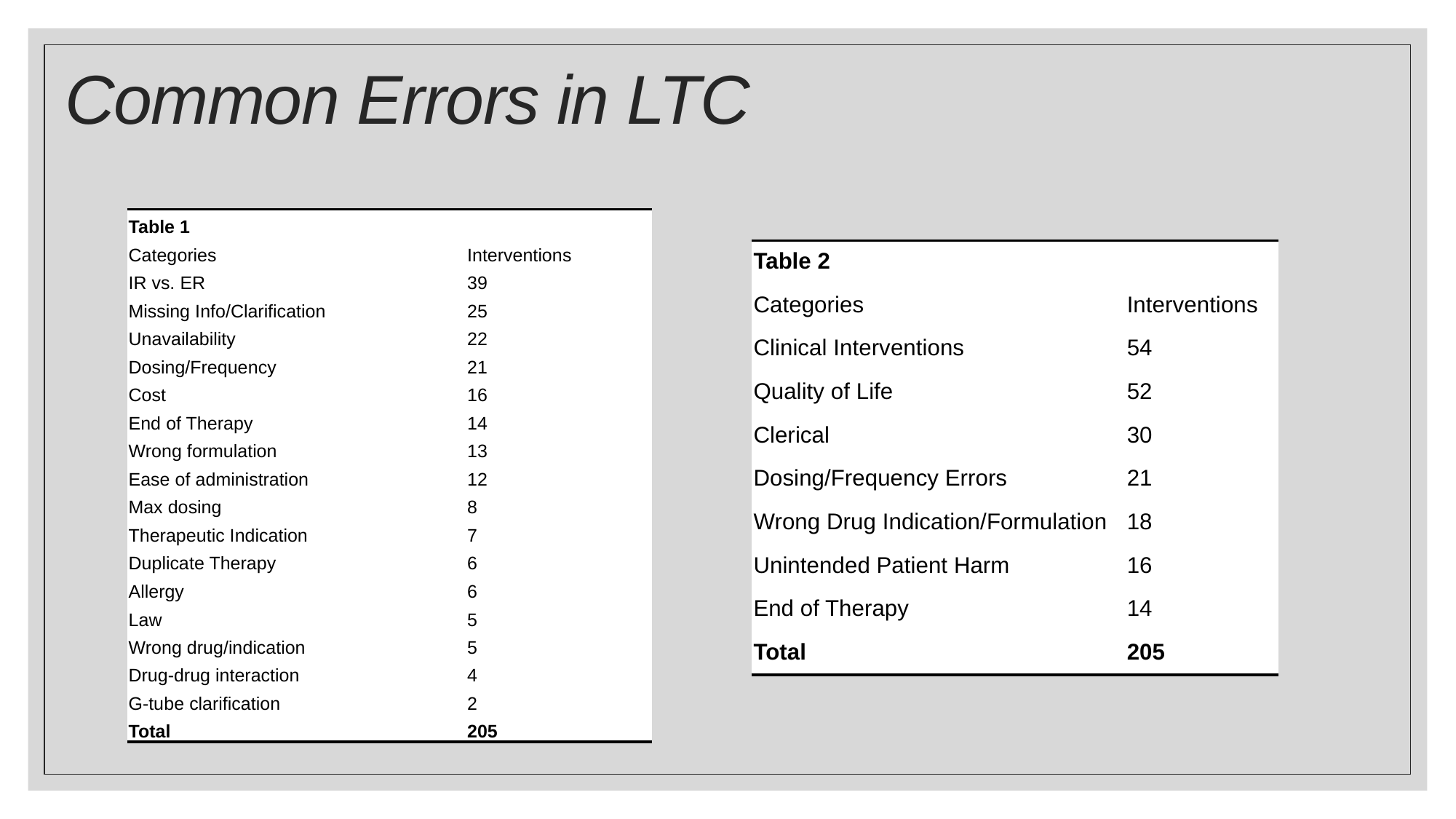

# Common Errors in LTC
| Table 1 |  |
| --- | --- |
| Categories | Interventions |
| IR vs. ER | 39 |
| Missing Info/Clarification | 25 |
| Unavailability | 22 |
| Dosing/Frequency | 21 |
| Cost | 16 |
| End of Therapy | 14 |
| Wrong formulation | 13 |
| Ease of administration | 12 |
| Max dosing | 8 |
| Therapeutic Indication | 7 |
| Duplicate Therapy | 6 |
| Allergy | 6 |
| Law | 5 |
| Wrong drug/indication | 5 |
| Drug-drug interaction | 4 |
| G-tube clarification | 2 |
| Total | 205 |
| Table 2 |  |
| --- | --- |
| Categories | Interventions |
| Clinical Interventions | 54 |
| Quality of Life | 52 |
| Clerical | 30 |
| Dosing/Frequency Errors | 21 |
| Wrong Drug Indication/Formulation | 18 |
| Unintended Patient Harm | 16 |
| End of Therapy | 14 |
| Total | 205 |